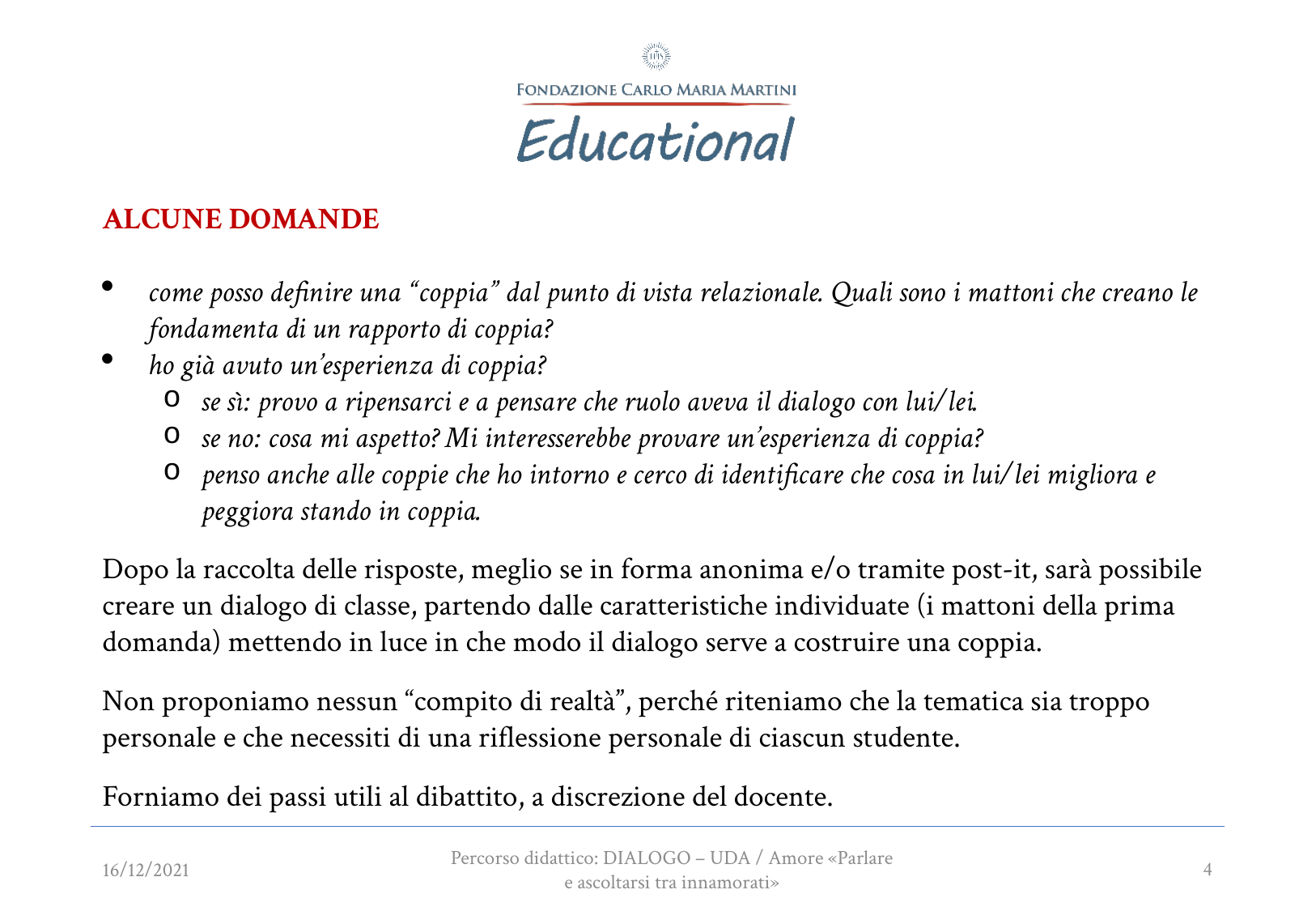

Alcune domande

come posso definire una “coppia” dal punto di vista relazionale. Quali sono i mattoni che creano le fondamenta di un rapporto di coppia?
ho già avuto un’esperienza di coppia?
se sì: provo a ripensarci e a pensare che ruolo aveva il dialogo con lui/lei.
se no: cosa mi aspetto? Mi interesserebbe provare un’esperienza di coppia?
penso anche alle coppie che ho intorno e cerco di identificare che cosa in lui/lei migliora e peggiora stando in coppia.

Dopo la raccolta delle risposte, meglio se in forma anonima e/o tramite post-it, sarà possibile creare un dialogo di classe, partendo dalle caratteristiche individuate (i mattoni della prima domanda) mettendo in luce in che modo il dialogo serve a costruire una coppia.

Non proponiamo nessun “compito di realtà”, perché riteniamo che la tematica sia troppo personale e che necessiti di una riflessione personale di ciascun studente.

Forniamo dei passi utili al dibattito, a discrezione del docente.

16/12/2021
Percorso didattico: DIALOGO – UDA / Amore «Parlare e ascoltarsi tra innamorati»
4